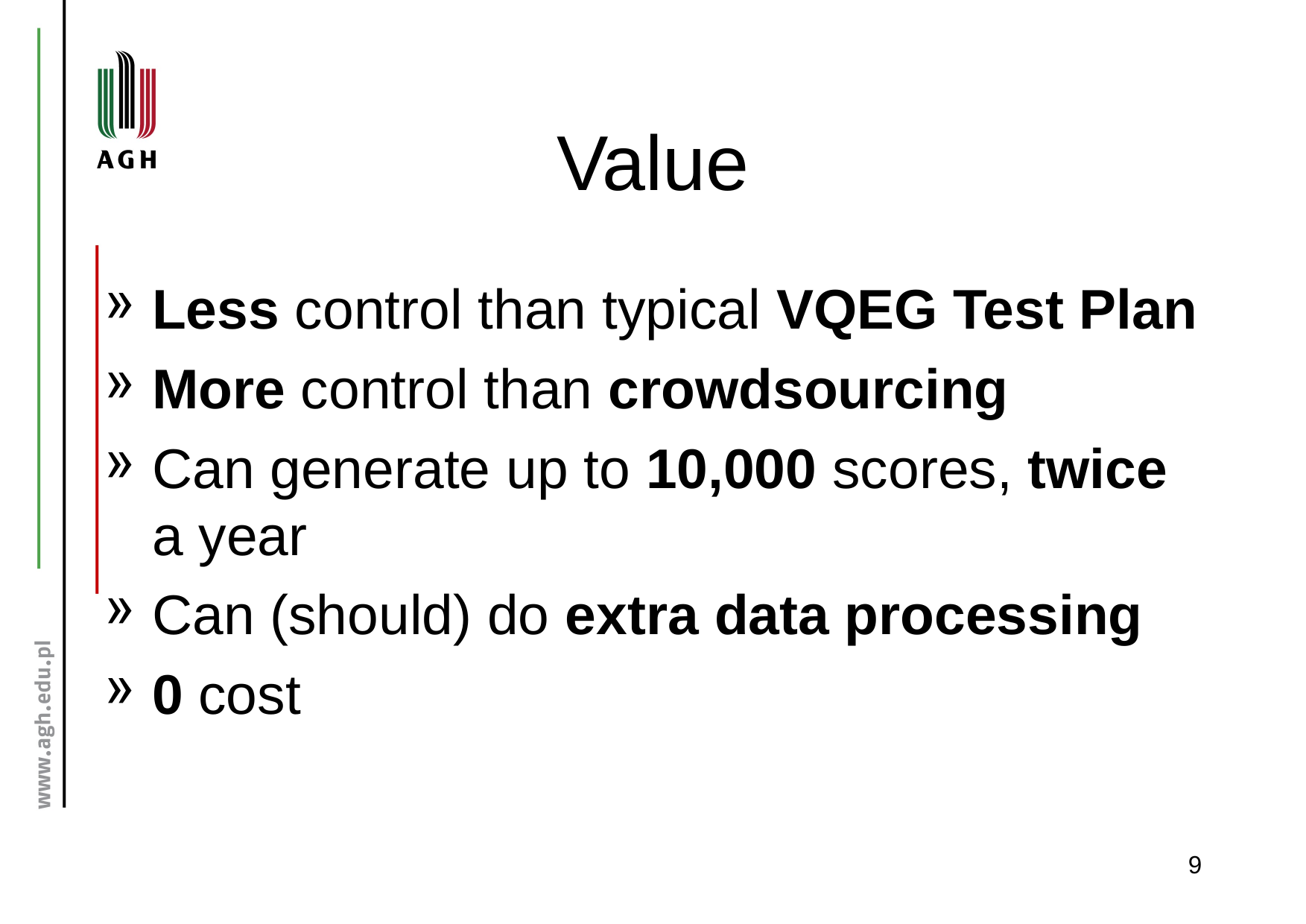

# Value
Less control than typical VQEG Test Plan
More control than crowdsourcing
Can generate up to 10,000 scores, twice a year
Can (should) do extra data processing
0 cost
9